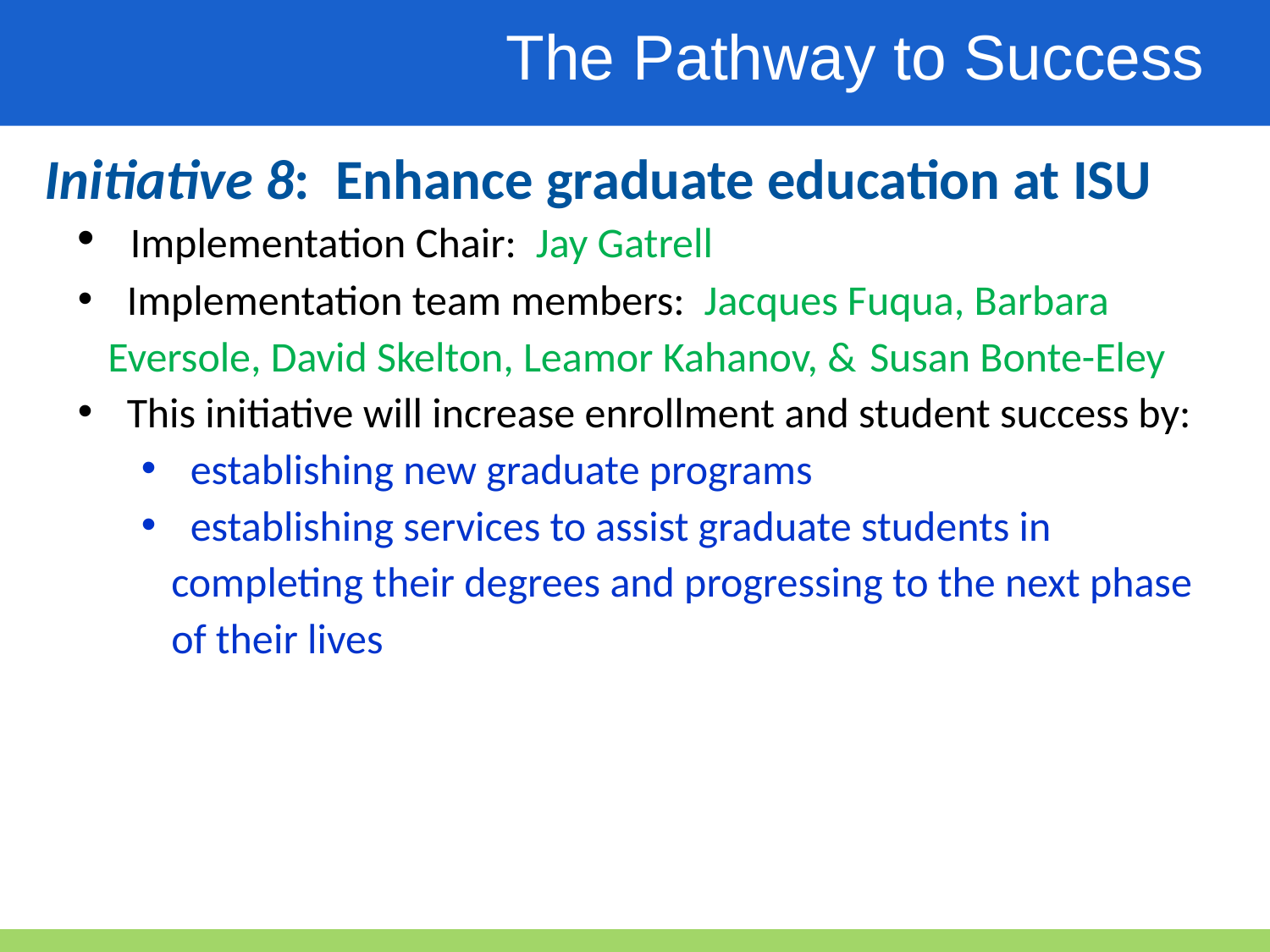

The Pathway to Success
Initiative 8:  Enhance graduate education at ISU
  Implementation Chair:  Jay Gatrell
  Implementation team members:  Jacques Fuqua, Barbara 	Eversole, David Skelton, Leamor Kahanov, & 	Susan Bonte-Eley
  This initiative will increase enrollment and student success by:
  establishing new graduate programs
  establishing services to assist graduate students in completing their degrees and progressing to the next phase of their lives